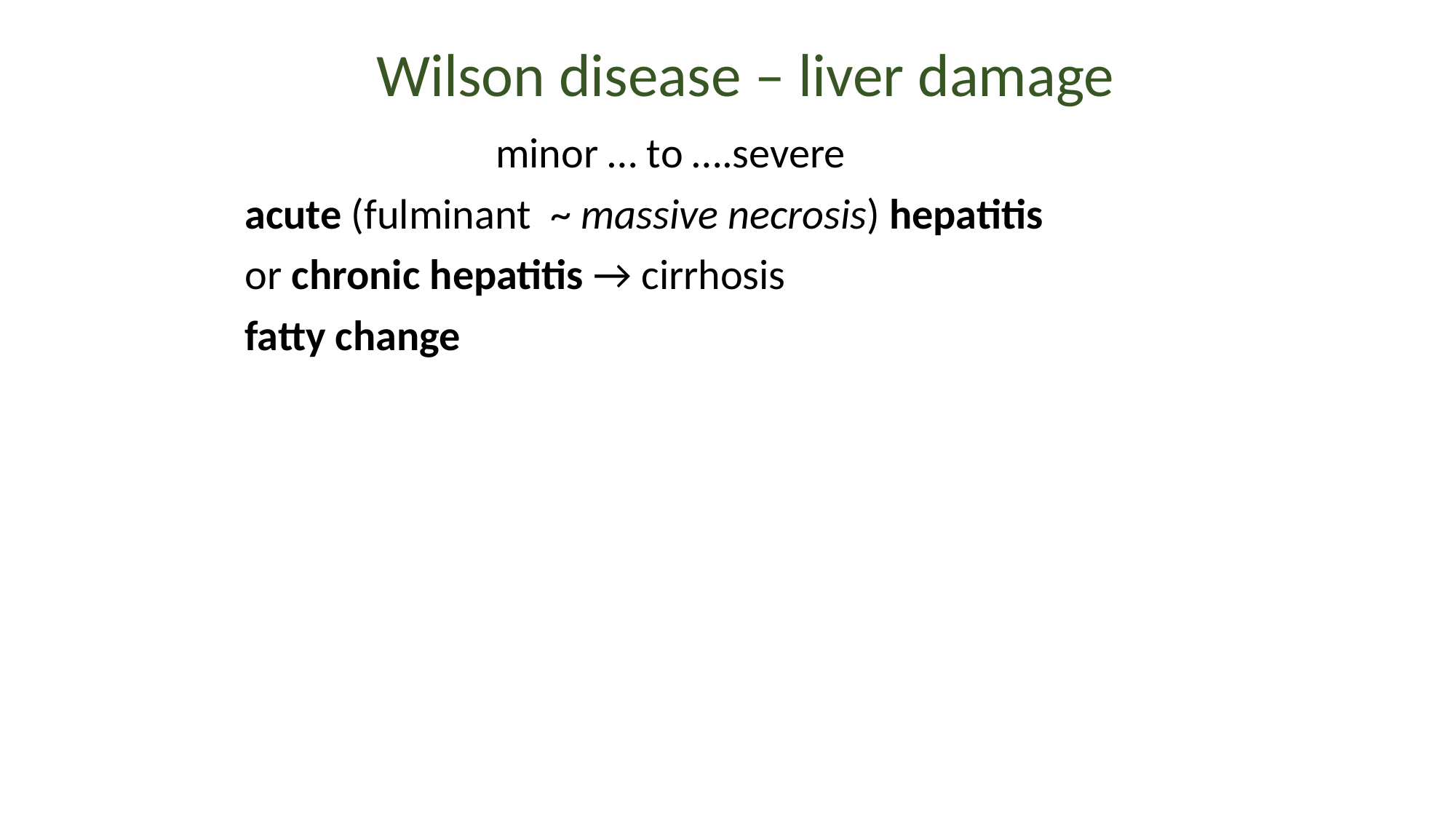

Wilson disease – liver damage
                          minor … to ….severe
acute (fulminant  ~ massive necrosis) hepatitis
or chronic hepatitis → cirrhosis
fatty change